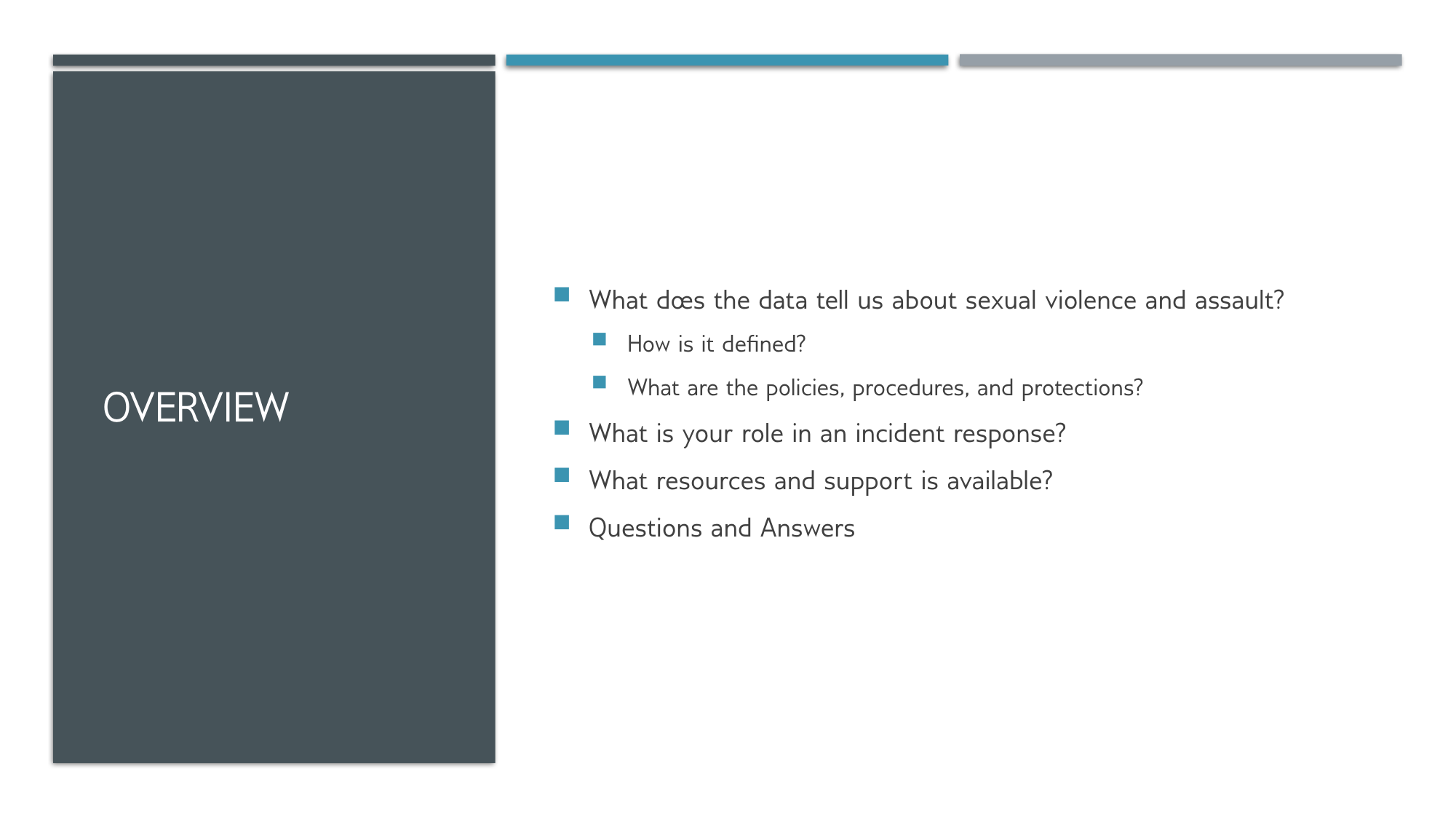

# Overview
What does the data tell us about sexual violence and assault?
How is it defined?
What are the policies, procedures, and protections?
What is your role in an incident response?
What resources and support is available?
Questions and Answers